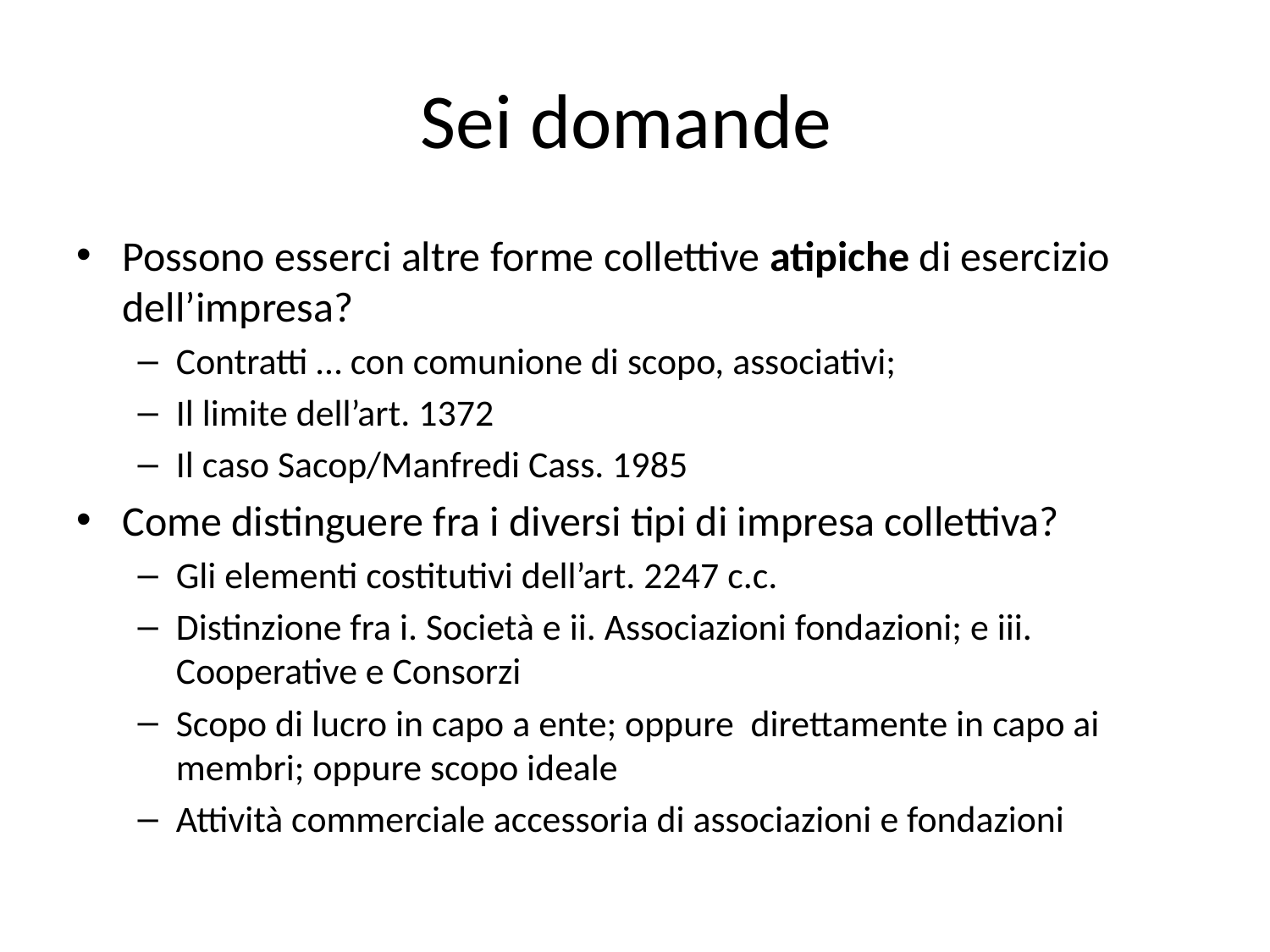

# Sei domande
Possono esserci altre forme collettive atipiche di esercizio dell’impresa?
Contratti … con comunione di scopo, associativi;
Il limite dell’art. 1372
Il caso Sacop/Manfredi Cass. 1985
Come distinguere fra i diversi tipi di impresa collettiva?
Gli elementi costitutivi dell’art. 2247 c.c.
Distinzione fra i. Società e ii. Associazioni fondazioni; e iii. Cooperative e Consorzi
Scopo di lucro in capo a ente; oppure  direttamente in capo ai membri; oppure scopo ideale
Attività commerciale accessoria di associazioni e fondazioni